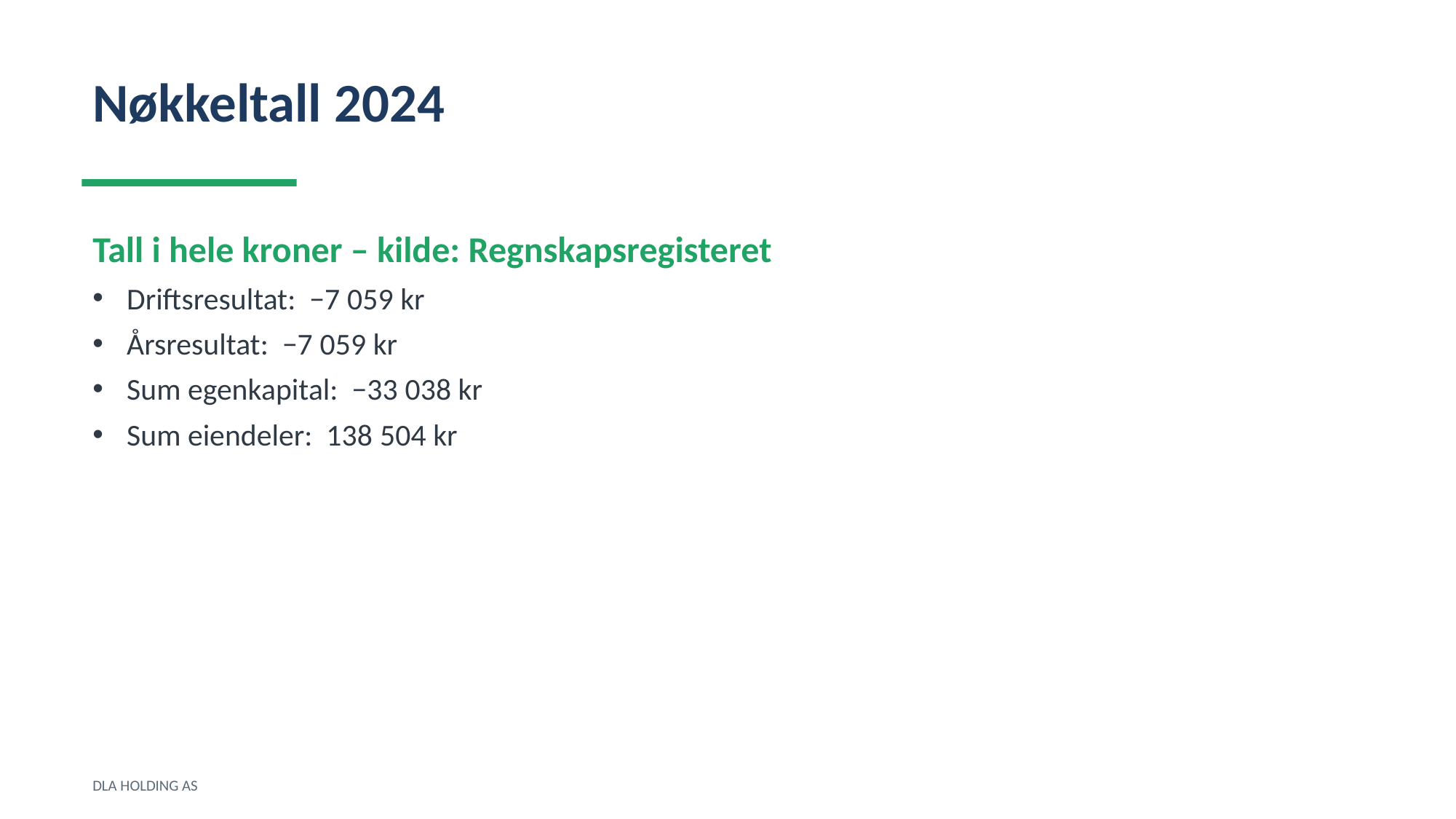

Nøkkeltall 2024

Tall i hele kroner – kilde: Regnskapsregisteret
Driftsresultat:  −7 059 kr
Årsresultat:  −7 059 kr
Sum egenkapital:  −33 038 kr
Sum eiendeler:  138 504 kr
DLA HOLDING AS